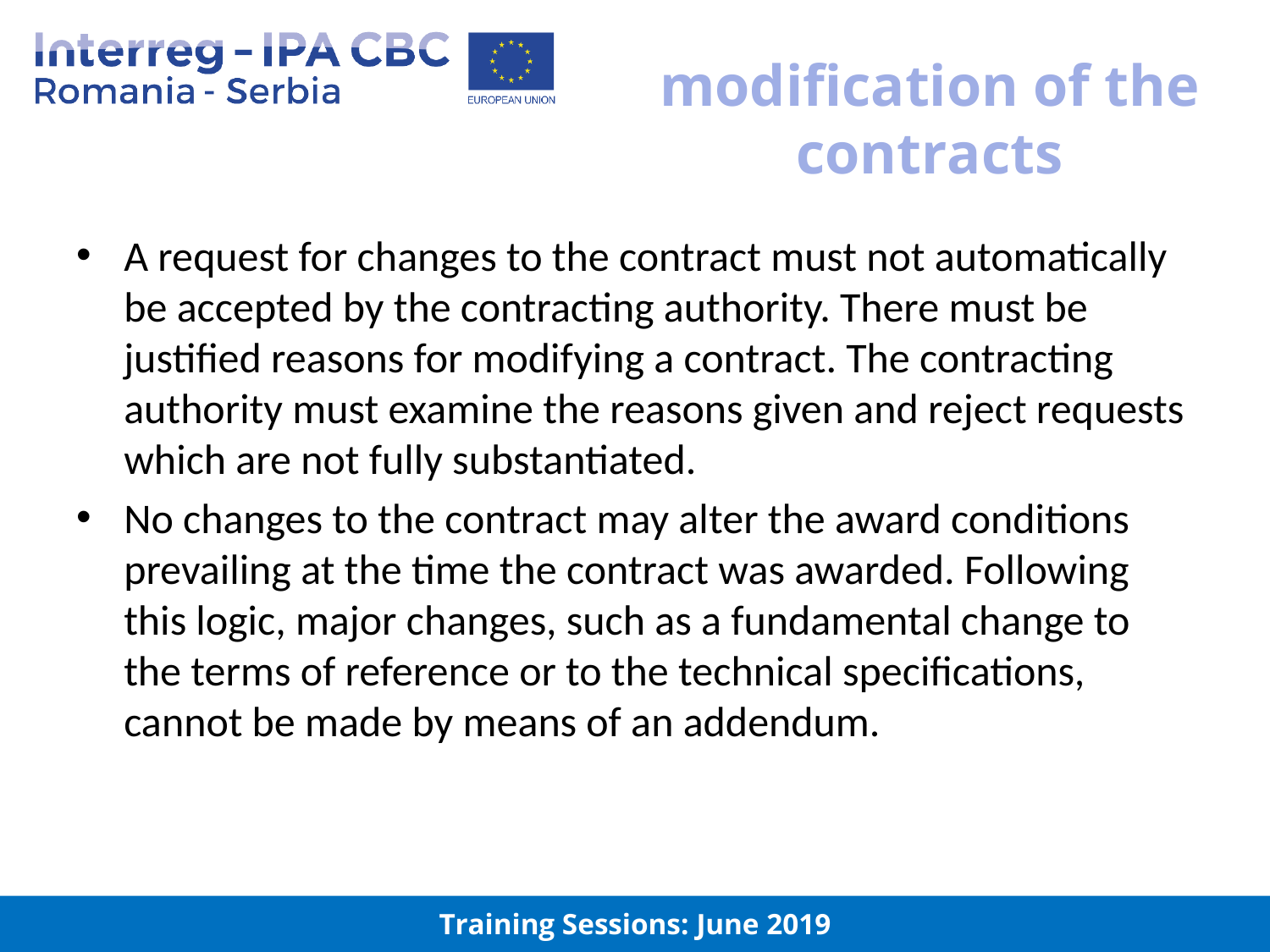

# modification of the contracts
A request for changes to the contract must not automatically be accepted by the contracting authority. There must be justified reasons for modifying a contract. The contracting authority must examine the reasons given and reject requests which are not fully substantiated.
No changes to the contract may alter the award conditions prevailing at the time the contract was awarded. Following this logic, major changes, such as a fundamental change to the terms of reference or to the technical specifications, cannot be made by means of an addendum.